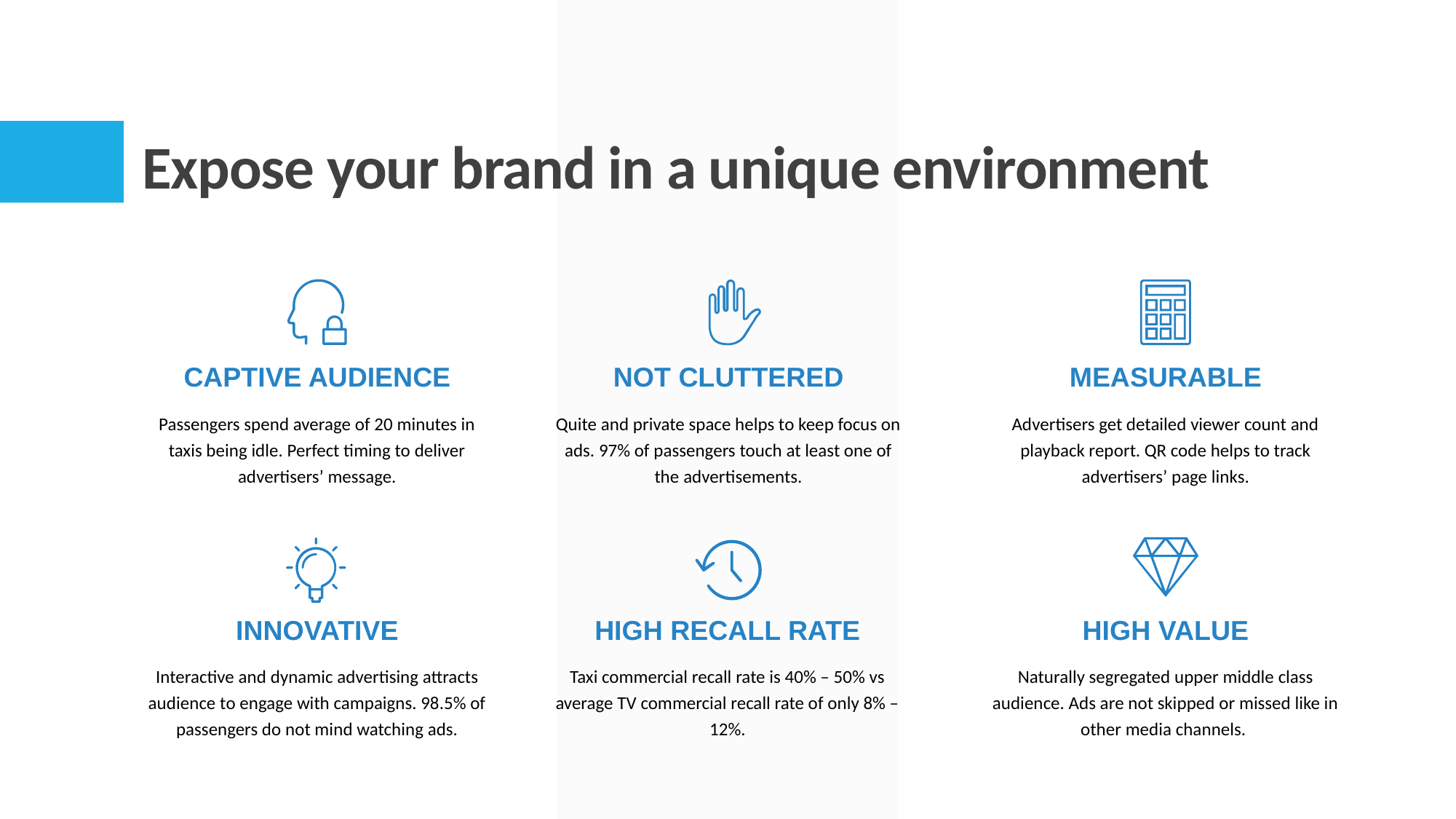

# Expose your brand in a unique environment

NOT CLUTTERED
Quite and private space helps to keep focus on ads. 97% of passengers touch at least one of the advertisements.
CAPTIVE AUDIENCE
Passengers spend average of 20 minutes in taxis being idle. Perfect timing to deliver advertisers’ message.
MEASURABLE
Advertisers get detailed viewer count and playback report. QR code helps to track advertisers’ page links.

INNOVATIVE
Interactive and dynamic advertising attracts audience to engage with campaigns. 98.5% of passengers do not mind watching ads.
HIGH RECALL RATE
Taxi commercial recall rate is 40% – 50% vs average TV commercial recall rate of only 8% – 12%.
HIGH VALUE
Naturally segregated upper middle class audience. Ads are not skipped or missed like in other media channels.